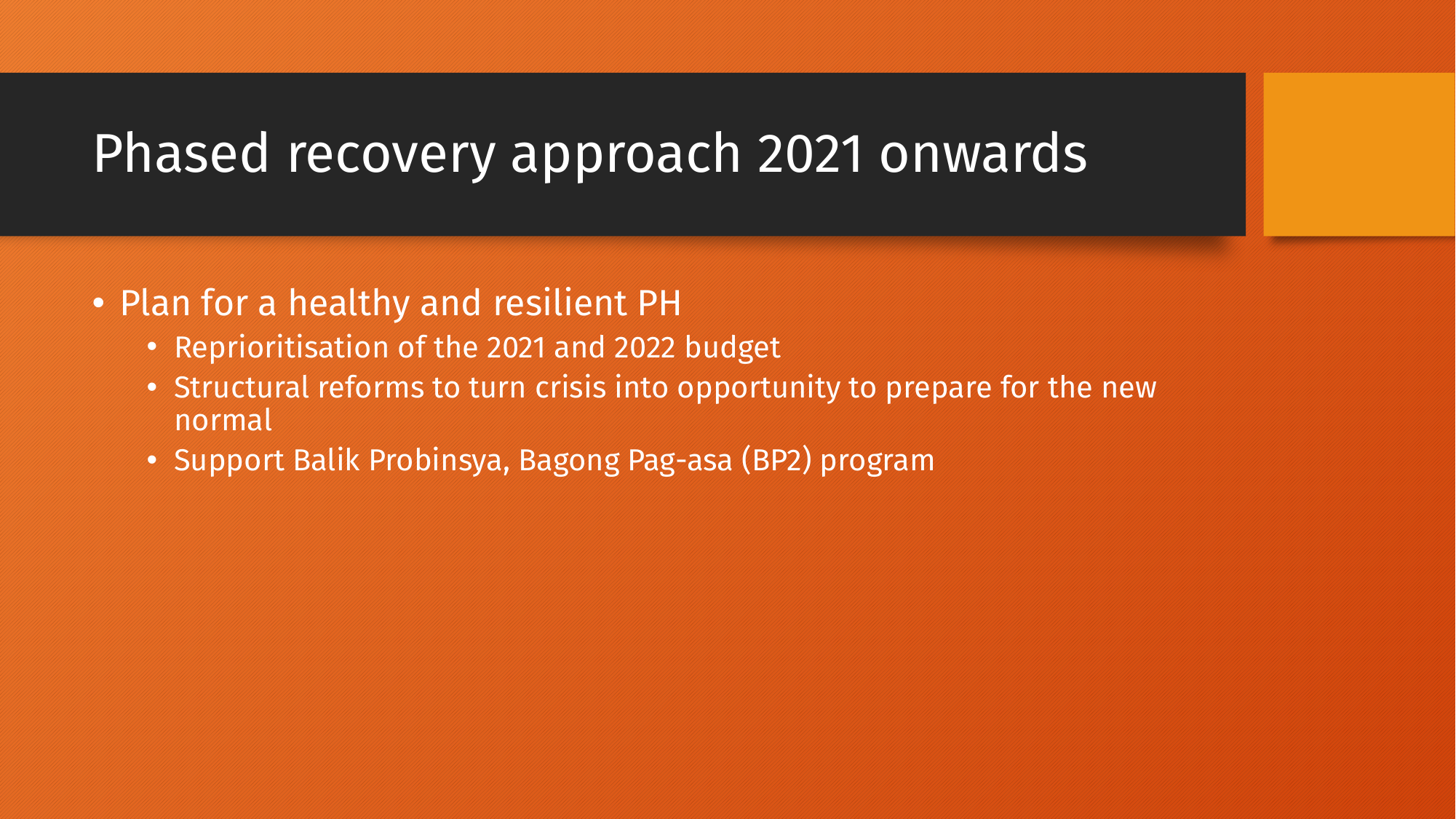

# Phased recovery approach 2021 onwards
Plan for a healthy and resilient PH
Reprioritisation of the 2021 and 2022 budget
Structural reforms to turn crisis into opportunity to prepare for the new normal
Support Balik Probinsya, Bagong Pag-asa (BP2) program